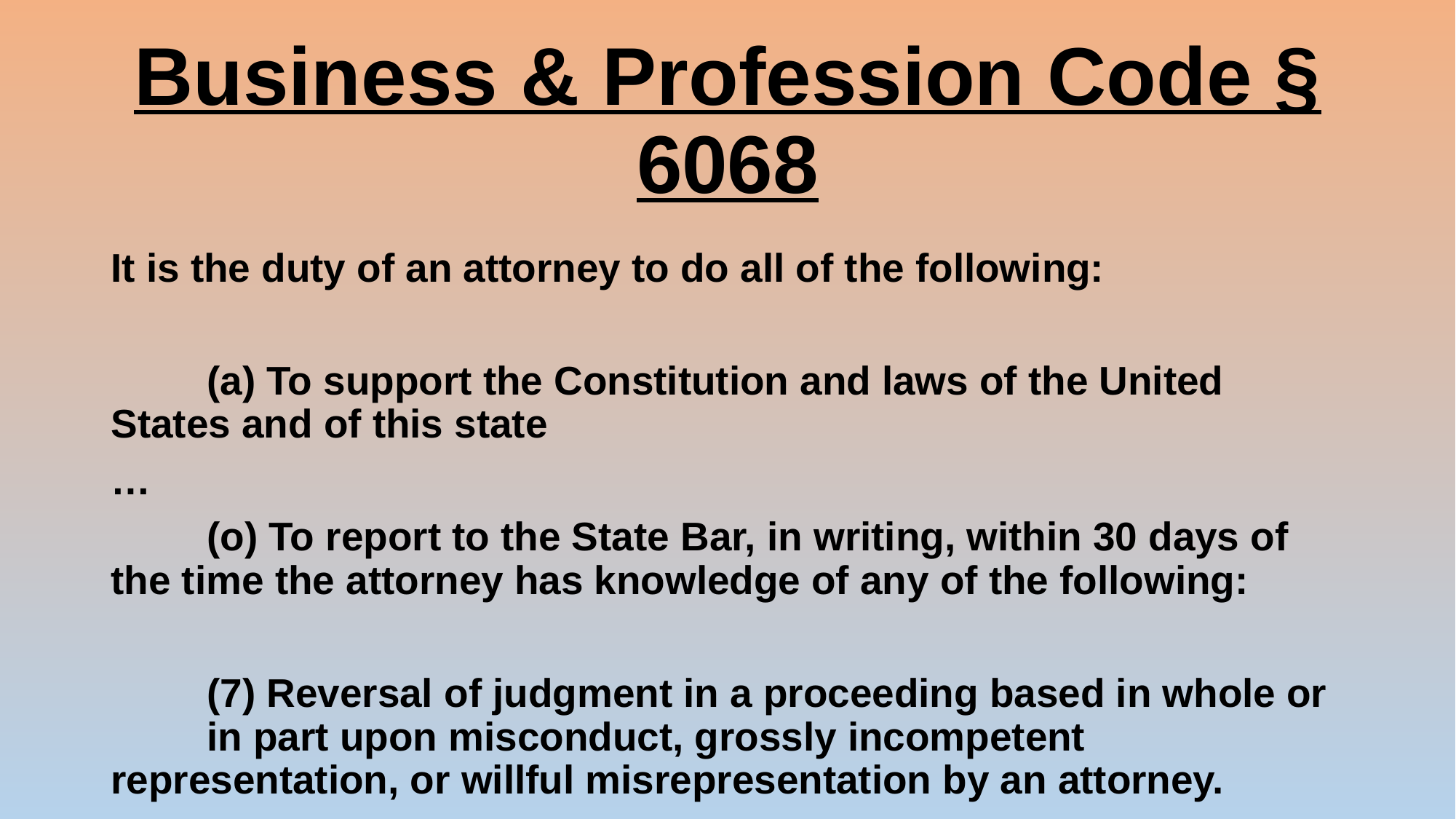

# Business & Profession Code § 6068

It is the duty of an attorney to do all of the following:

	(a) To support the Constitution and laws of the United States and of this state
…
	(o) To report to the State Bar, in writing, within 30 days of the time the attorney has knowledge of any of the following:

		(7) Reversal of judgment in a proceeding based in whole or 		in part upon misconduct, grossly incompetent 				representation, or willful misrepresentation by an attorney.